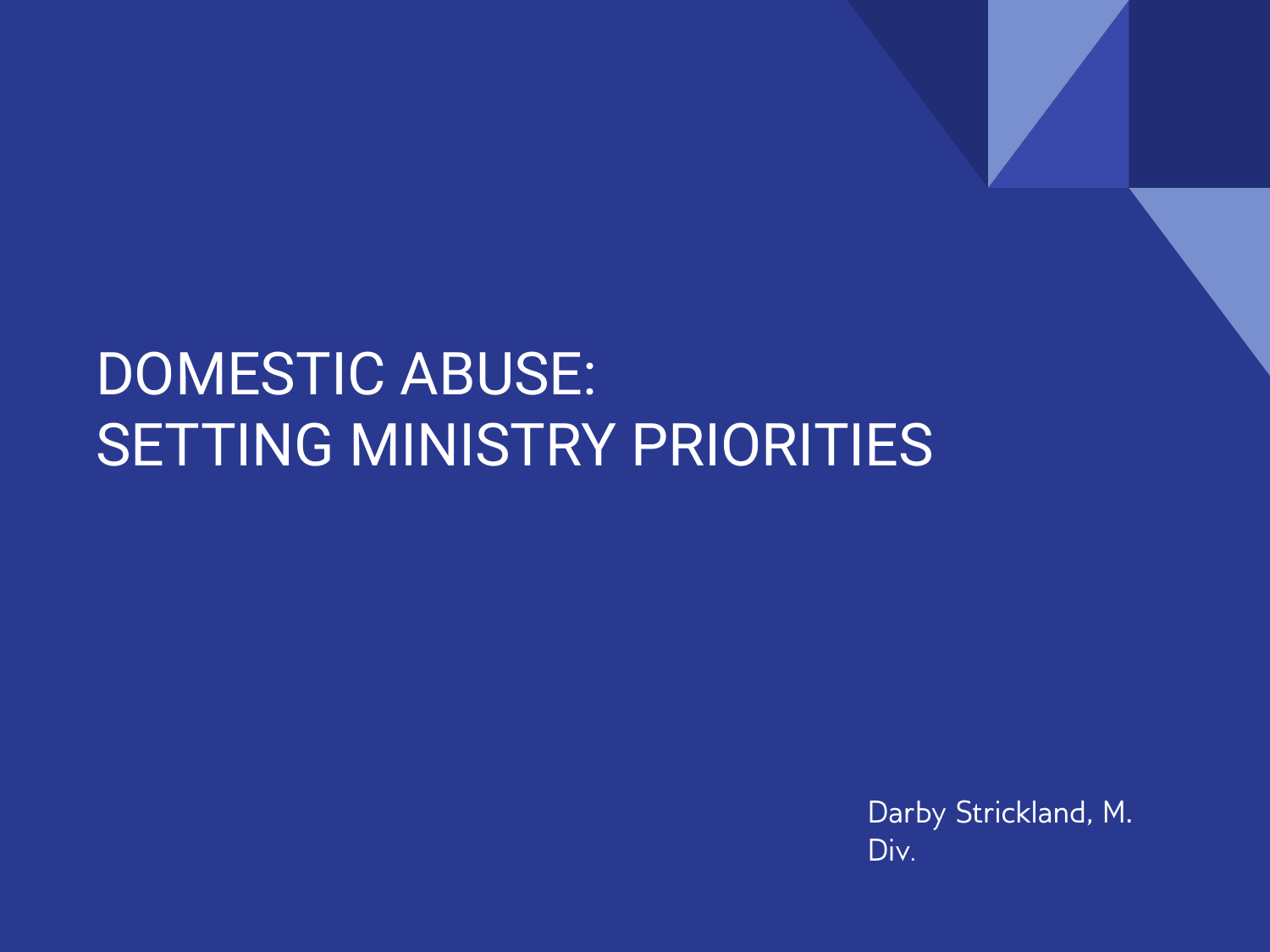

# DOMESTIC ABUSE: SETTING MINISTRY PRIORITIES

Darby Strickland, M. Div.